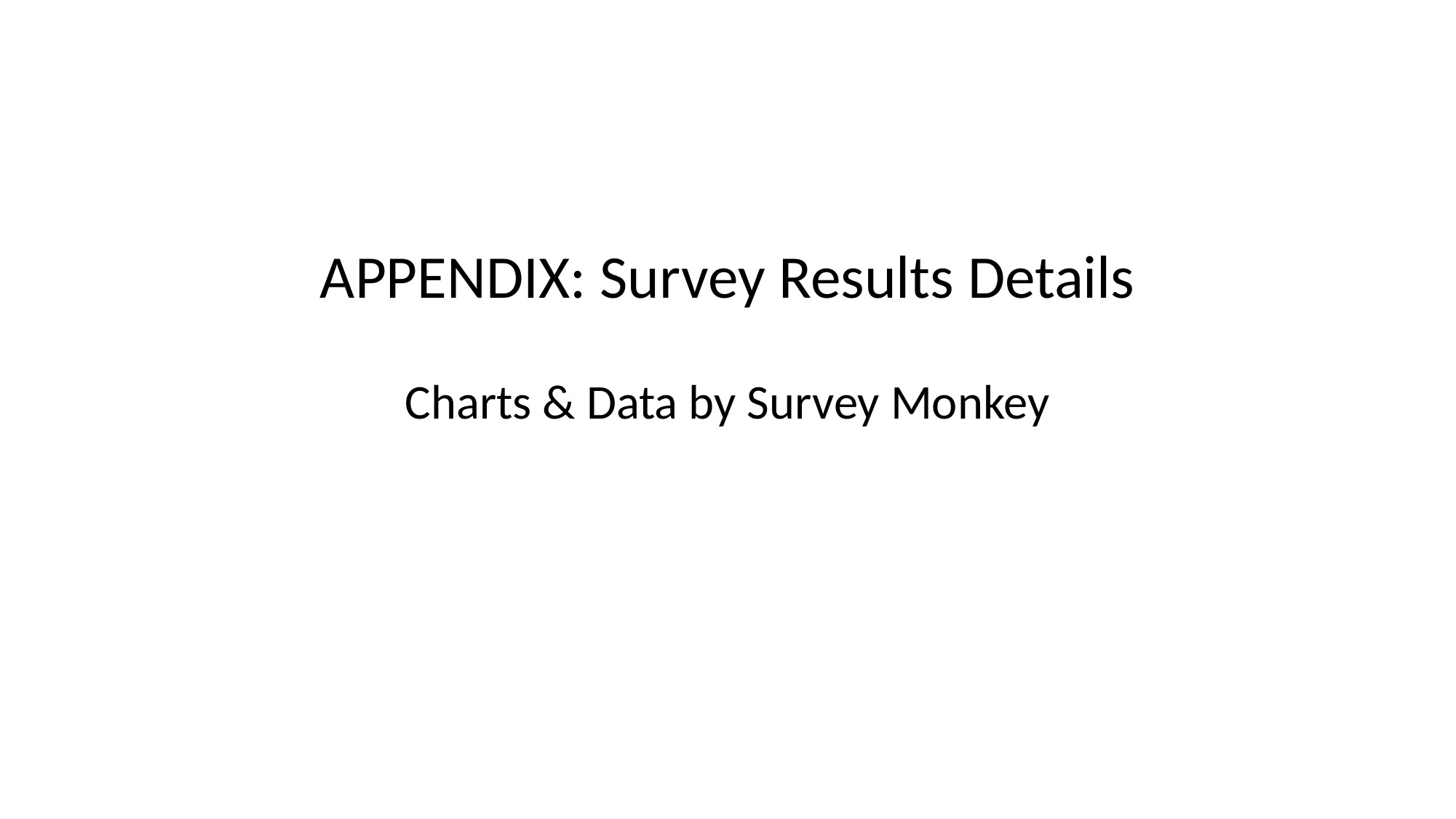

# APPENDIX: Survey Results Details Charts & Data by Survey Monkey